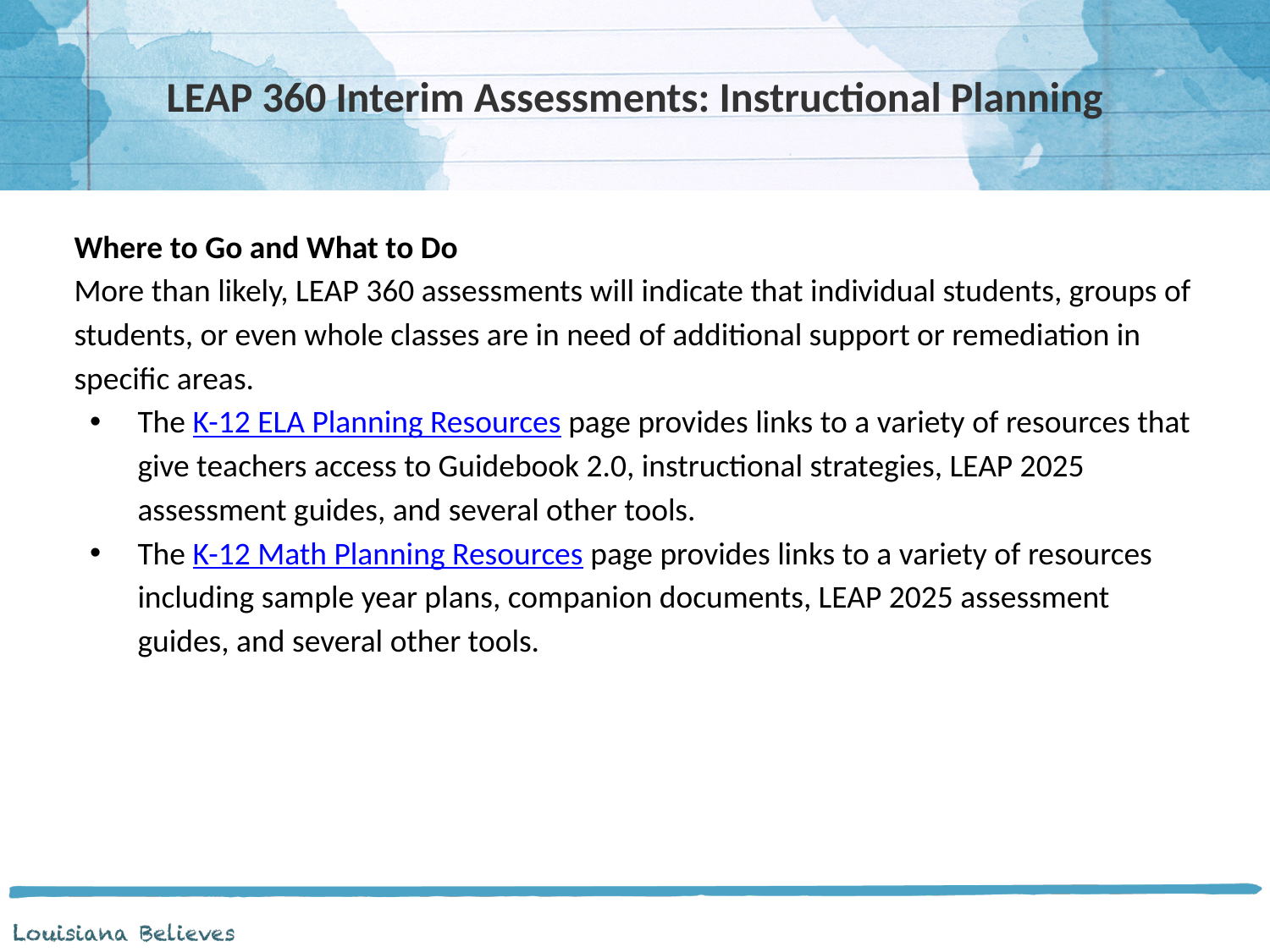

# LEAP 360 Interim Assessments: Instructional Planning
Where to Go and What to Do
More than likely, LEAP 360 assessments will indicate that individual students, groups of students, or even whole classes are in need of additional support or remediation in specific areas.
The K-12 ELA Planning Resources page provides links to a variety of resources that give teachers access to Guidebook 2.0, instructional strategies, LEAP 2025 assessment guides, and several other tools.
The K-12 Math Planning Resources page provides links to a variety of resources including sample year plans, companion documents, LEAP 2025 assessment guides, and several other tools.